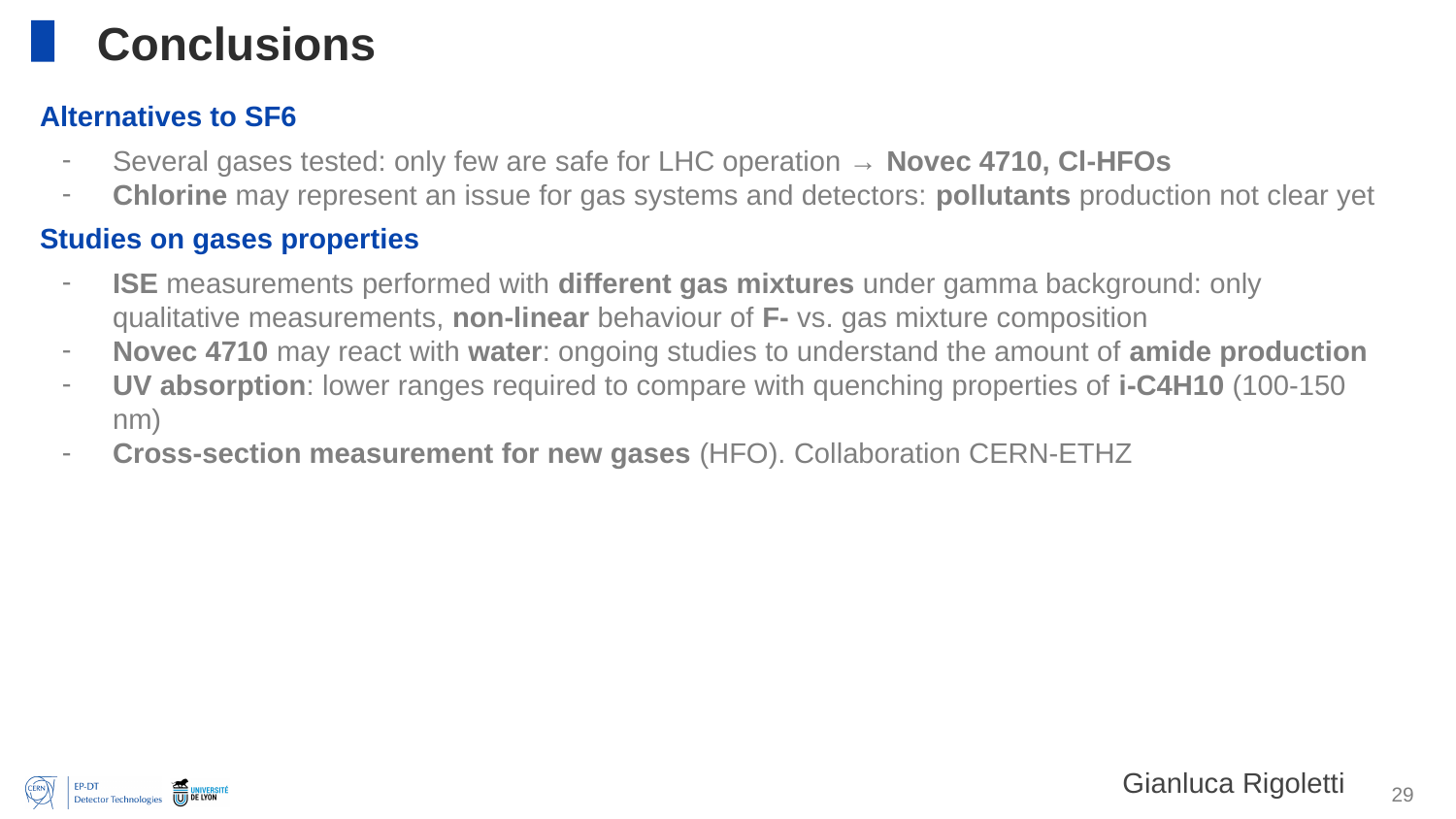

# Conclusions
Alternatives to SF6
Several gases tested: only few are safe for LHC operation → Novec 4710, Cl-HFOs
Chlorine may represent an issue for gas systems and detectors: pollutants production not clear yet
Studies on gases properties
ISE measurements performed with different gas mixtures under gamma background: only qualitative measurements, non-linear behaviour of F- vs. gas mixture composition
Novec 4710 may react with water: ongoing studies to understand the amount of amide production
UV absorption: lower ranges required to compare with quenching properties of i-C4H10 (100-150 nm)
Cross-section measurement for new gases (HFO). Collaboration CERN-ETHZ
29